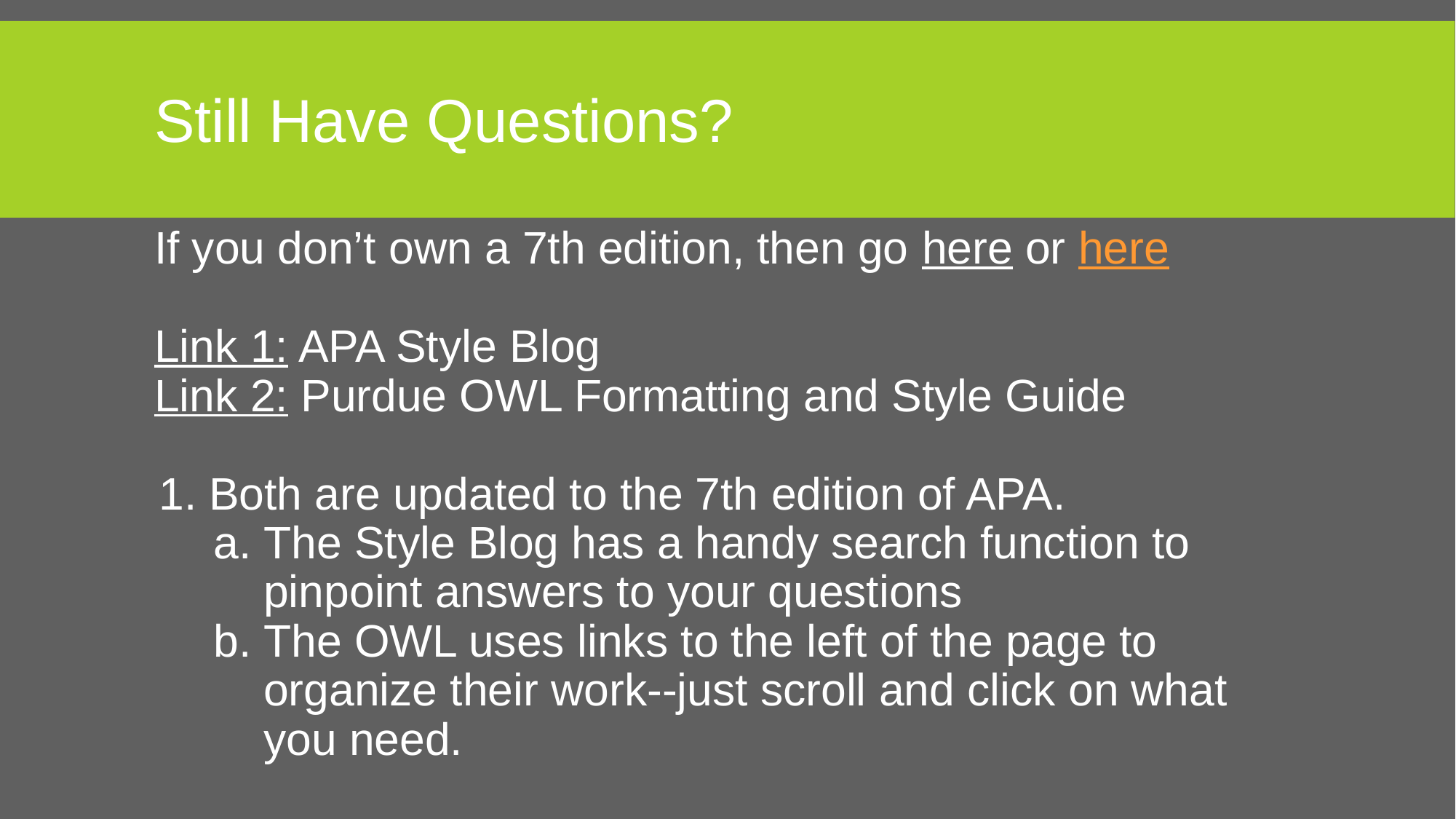

# Still Have Questions?
If you don’t own a 7th edition, then go here or here

Link 1: APA Style Blog
Link 2: Purdue OWL Formatting and Style Guide

Both are updated to the 7th edition of APA.
The Style Blog has a handy search function to pinpoint answers to your questions
The OWL uses links to the left of the page to organize their work--just scroll and click on what you need.